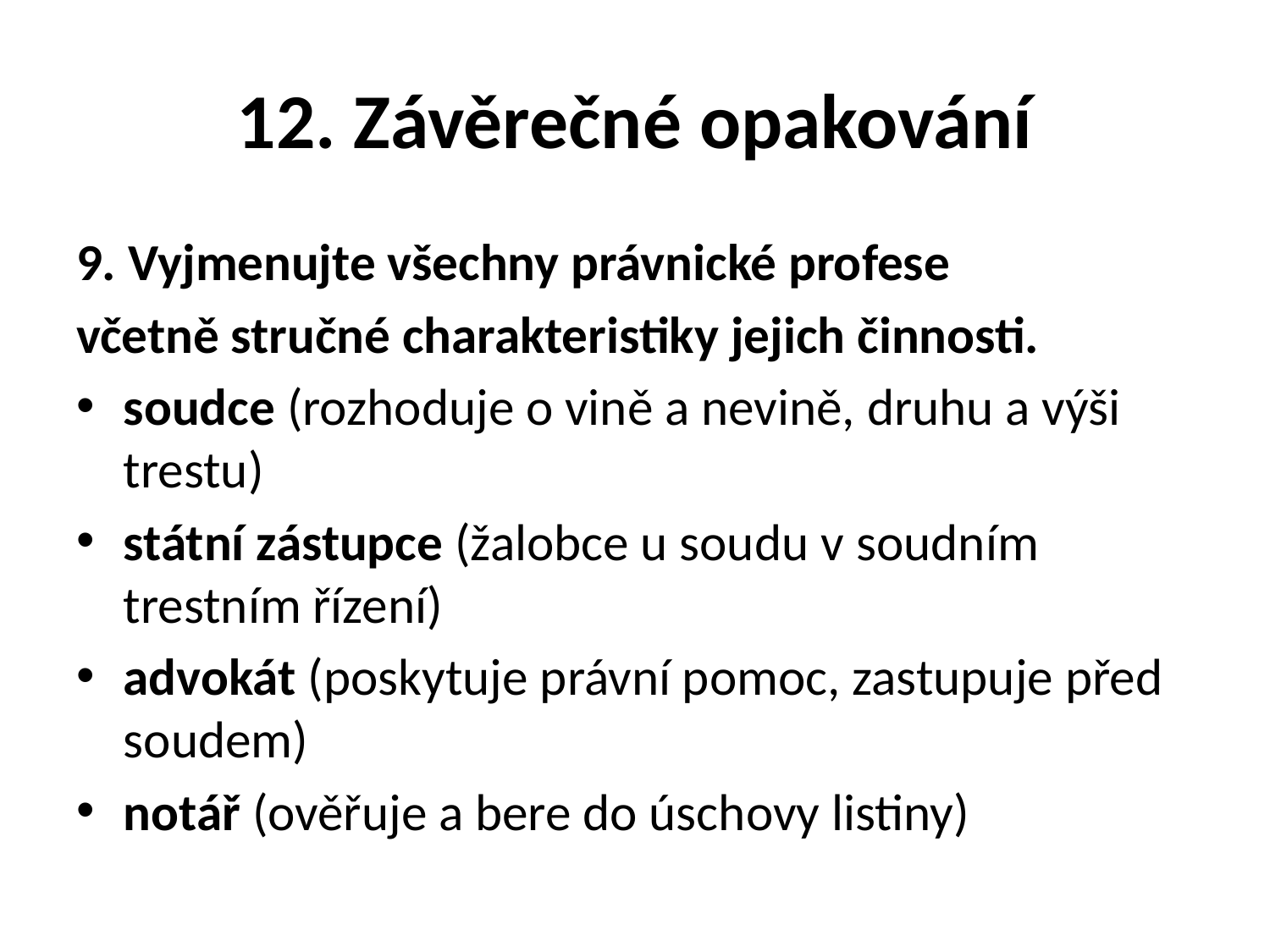

# 12. Závěrečné opakování
9. Vyjmenujte všechny právnické profese
včetně stručné charakteristiky jejich činnosti.
soudce (rozhoduje o vině a nevině, druhu a výši trestu)
státní zástupce (žalobce u soudu v soudním trestním řízení)
advokát (poskytuje právní pomoc, zastupuje před soudem)
notář (ověřuje a bere do úschovy listiny)